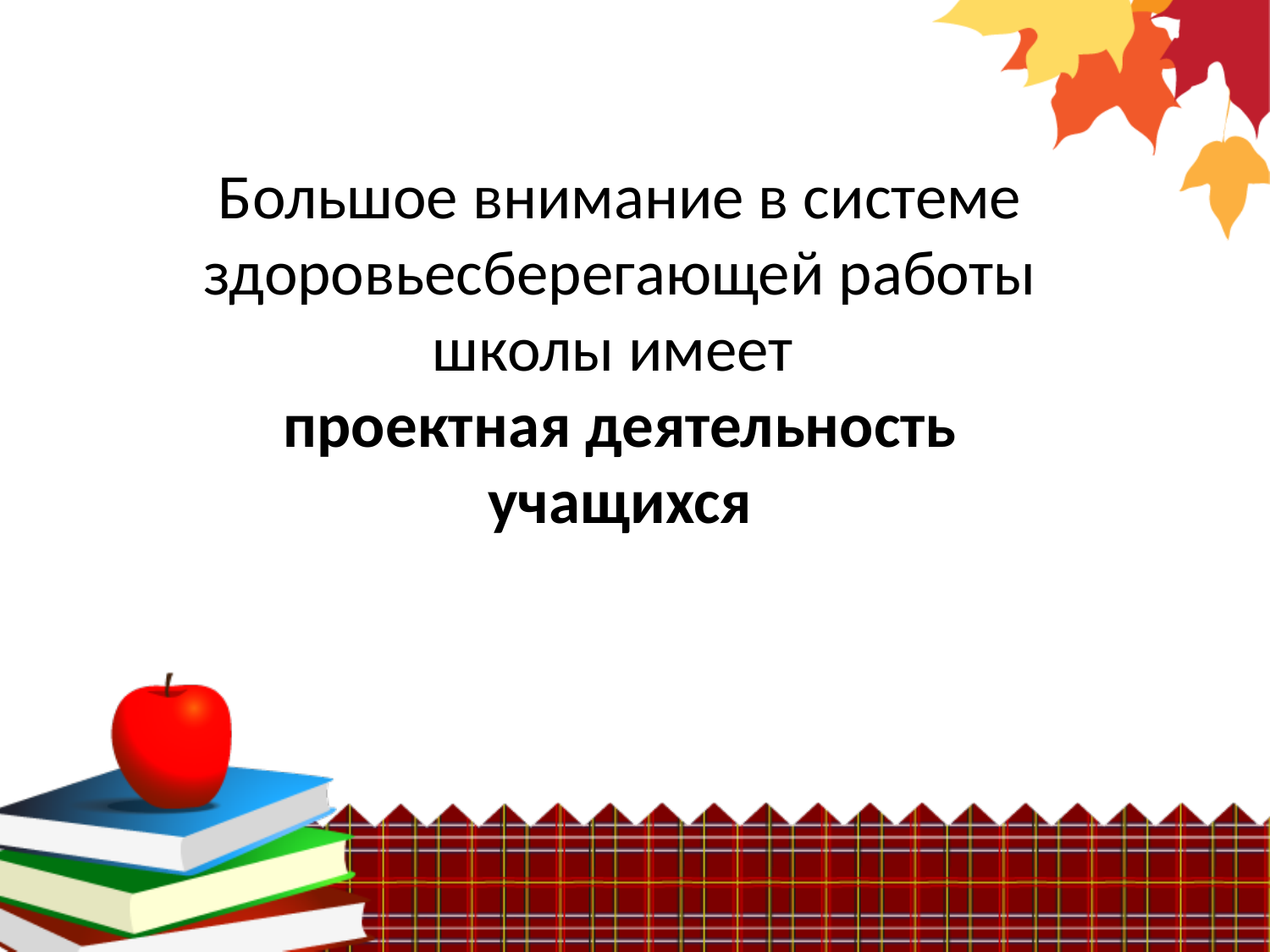

Большое внимание в системе здоровьесберегающей работы школы имеет
проектная деятельность учащихся
#